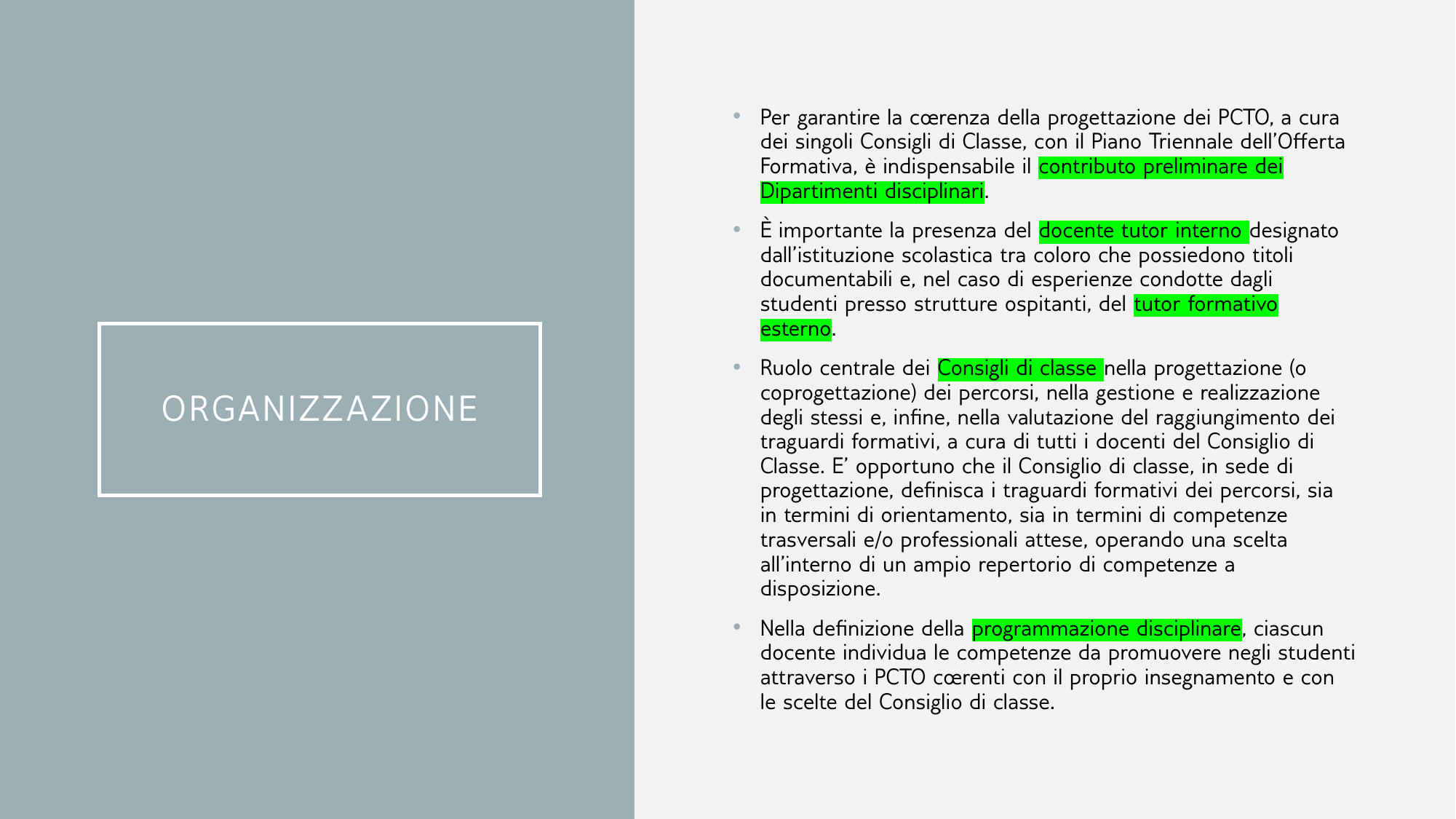

Per garantire la coerenza della progettazione dei PCTO, a cura dei singoli Consigli di Classe, con il Piano Triennale dell’Offerta Formativa, è indispensabile il contributo preliminare dei Dipartimenti disciplinari.
È importante la presenza del docente tutor interno designato dall’istituzione scolastica tra coloro che possiedono titoli documentabili e, nel caso di esperienze condotte dagli studenti presso strutture ospitanti, del tutor formativo esterno.
Ruolo centrale dei Consigli di classe nella progettazione (o coprogettazione) dei percorsi, nella gestione e realizzazione degli stessi e, infine, nella valutazione del raggiungimento dei traguardi formativi, a cura di tutti i docenti del Consiglio di Classe. E’ opportuno che il Consiglio di classe, in sede di progettazione, definisca i traguardi formativi dei percorsi, sia in termini di orientamento, sia in termini di competenze trasversali e/o professionali attese, operando una scelta all’interno di un ampio repertorio di competenze a disposizione.
Nella definizione della programmazione disciplinare, ciascun docente individua le competenze da promuovere negli studenti attraverso i PCTO coerenti con il proprio insegnamento e con le scelte del Consiglio di classe.
# organizzazione